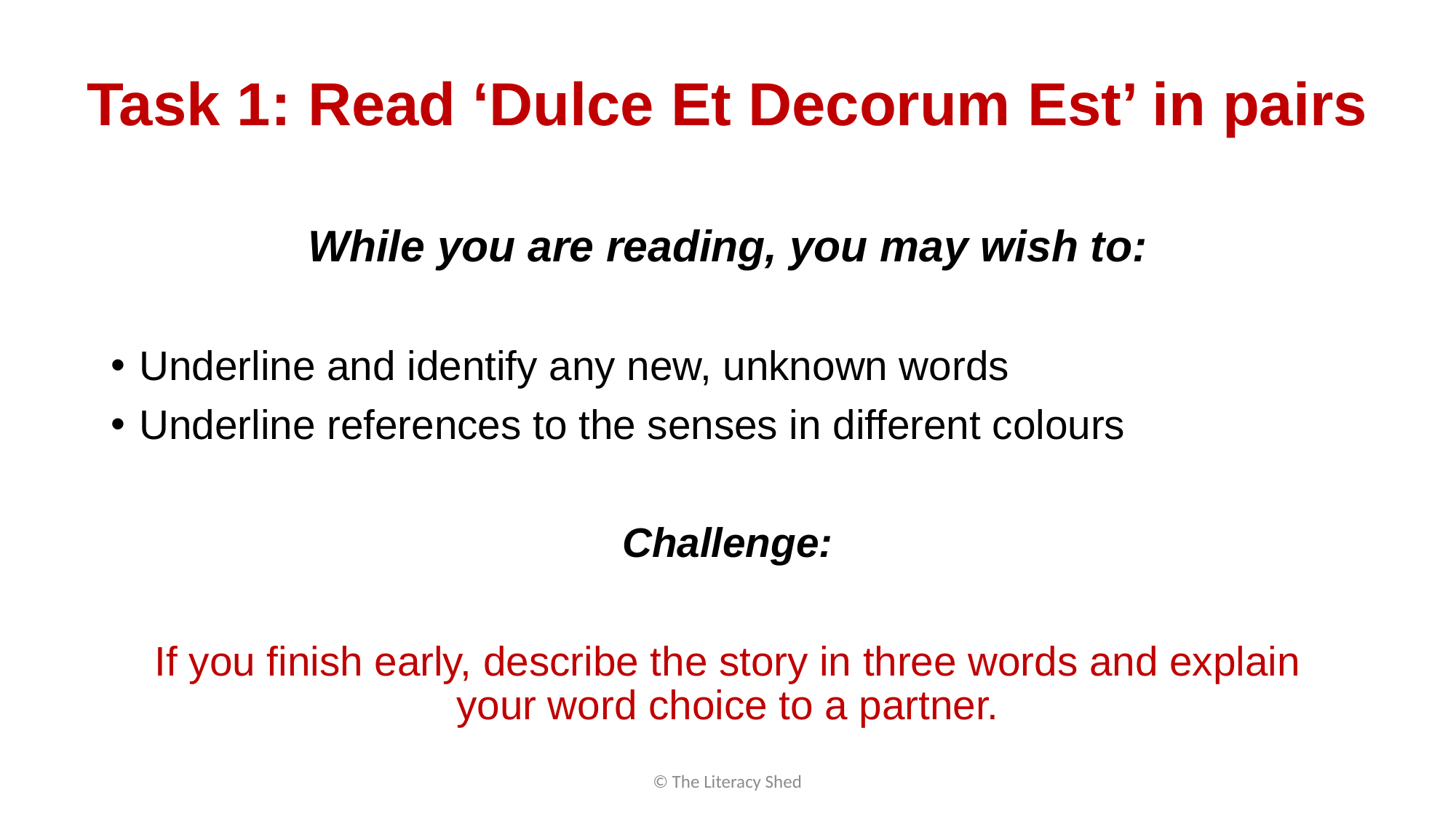

# Task 1: Read ‘Dulce Et Decorum Est’ in pairs
While you are reading, you may wish to:

Underline and identify any new, unknown words
Underline references to the senses in different colours

Challenge:

If you finish early, describe the story in three words and explain your word choice to a partner.
© The Literacy Shed